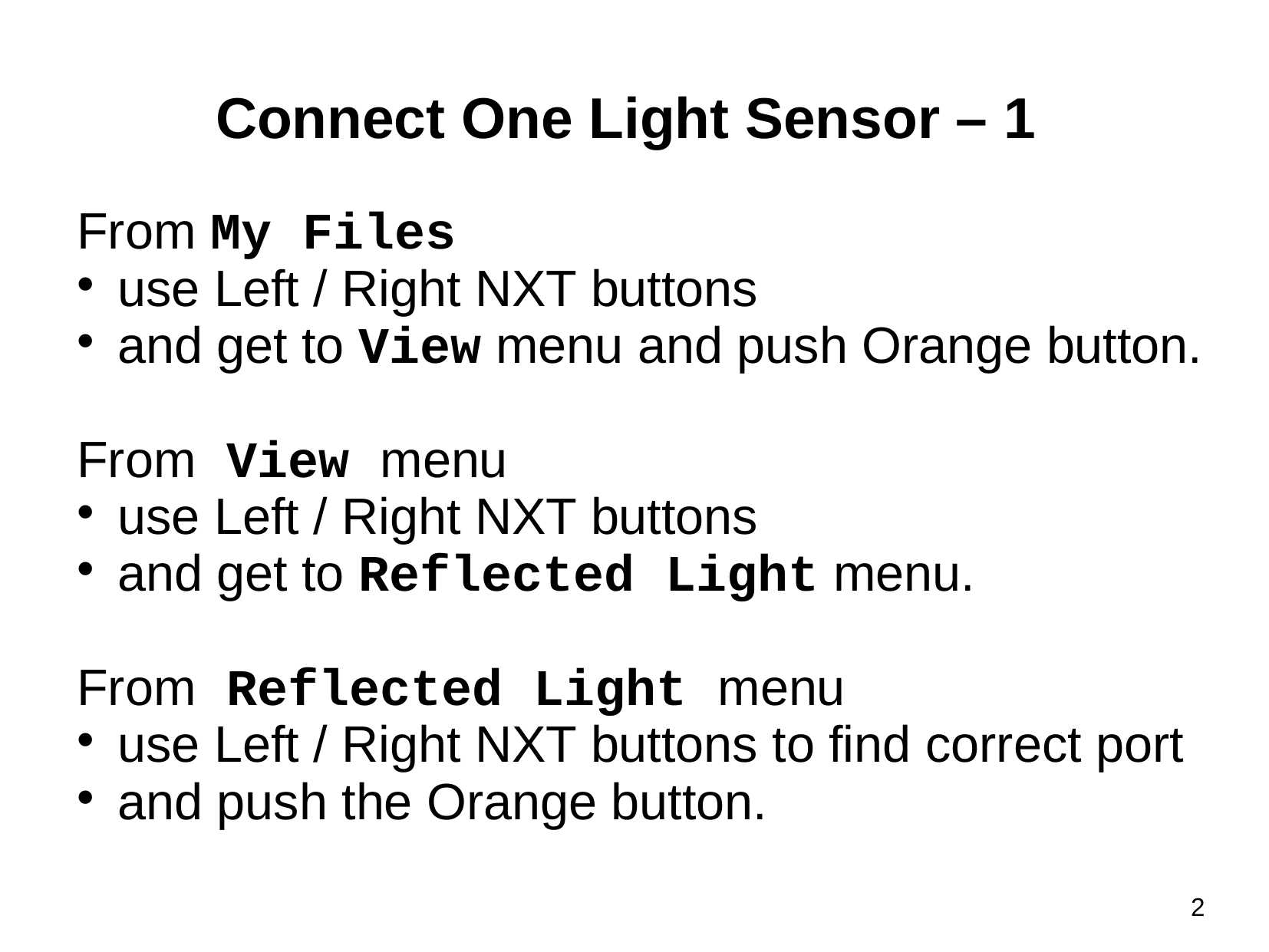

# Connect One Light Sensor – 1
From My Files
use Left / Right NXT buttons
and get to View menu and push Orange button.

From View menu
use Left / Right NXT buttons
and get to Reflected Light menu.

From Reflected Light menu
use Left / Right NXT buttons to find correct port
and push the Orange button.
2